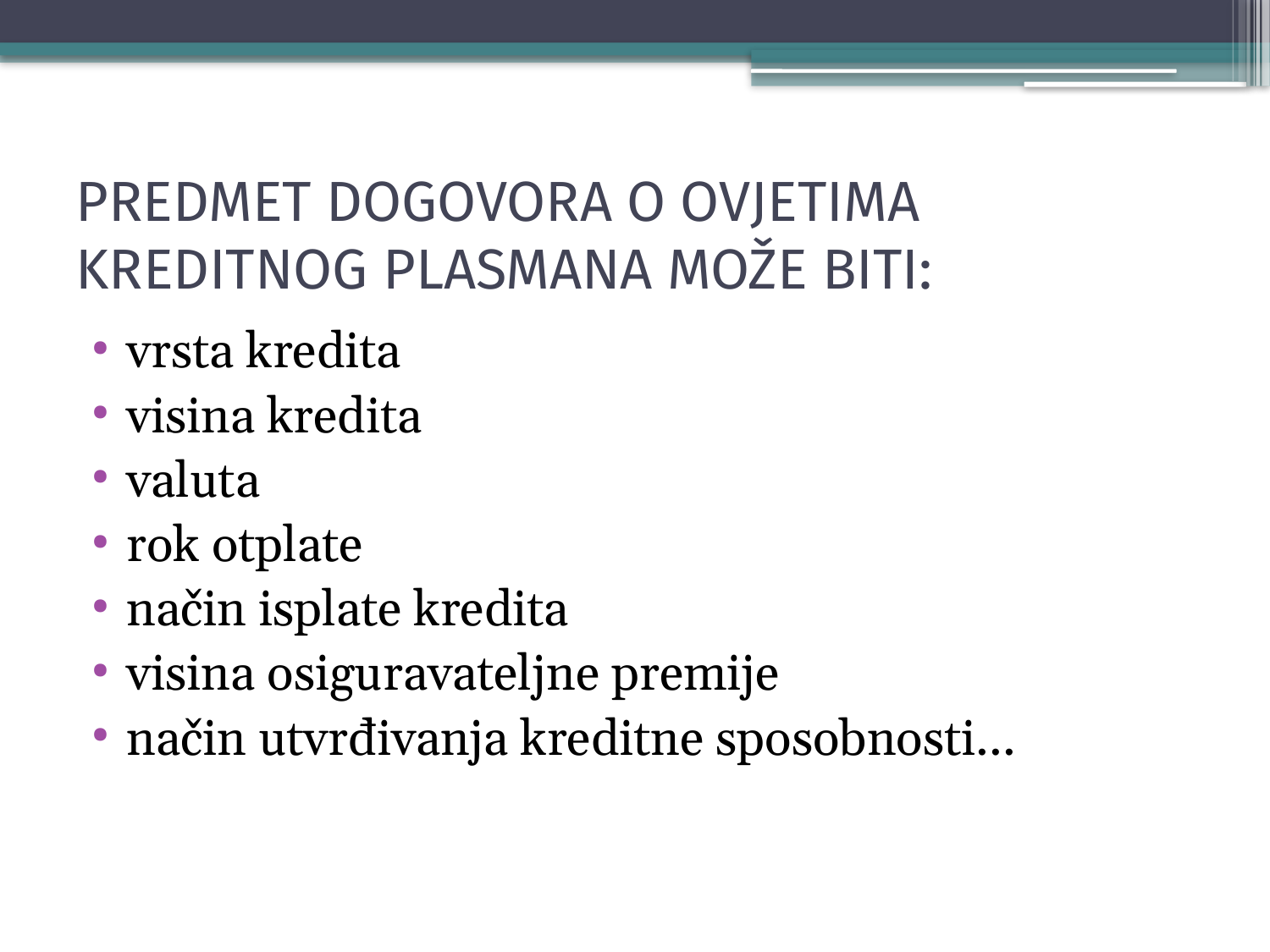

# PREDMET DOGOVORA O OVJETIMA KREDITNOG PLASMANA MOŽE BITI:
vrsta kredita
visina kredita
valuta
rok otplate
način isplate kredita
visina osiguravateljne premije
način utvrđivanja kreditne sposobnosti...